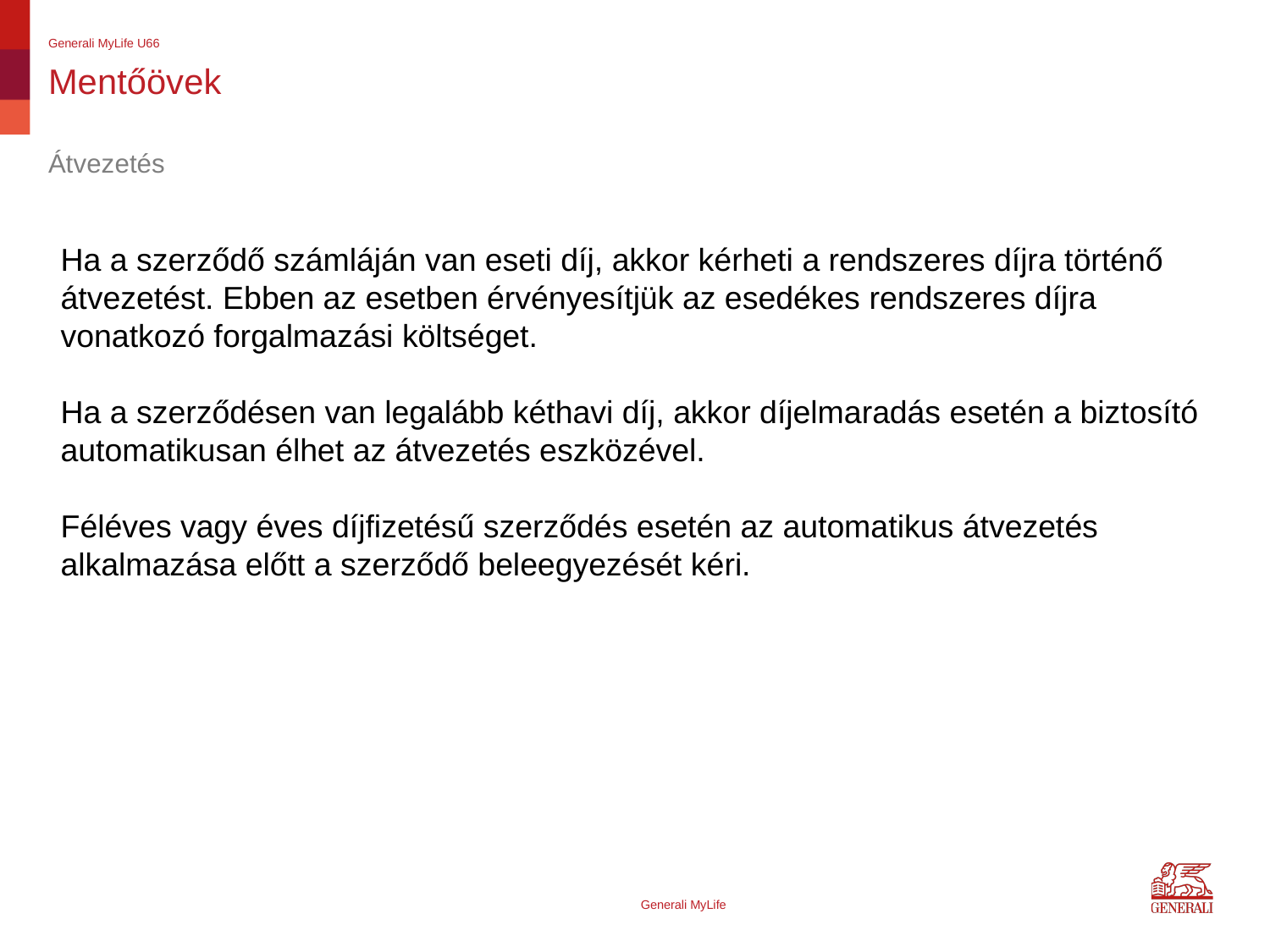

Generali MyLife U66
# Mentőövek
Átvezetés
Ha a szerződő számláján van eseti díj, akkor kérheti a rendszeres díjra történő átvezetést. Ebben az esetben érvényesítjük az esedékes rendszeres díjra vonatkozó forgalmazási költséget.

Ha a szerződésen van legalább kéthavi díj, akkor díjelmaradás esetén a biztosító automatikusan élhet az átvezetés eszközével.

Féléves vagy éves díjfizetésű szerződés esetén az automatikus átvezetés alkalmazása előtt a szerződő beleegyezését kéri.
Generali MyLife